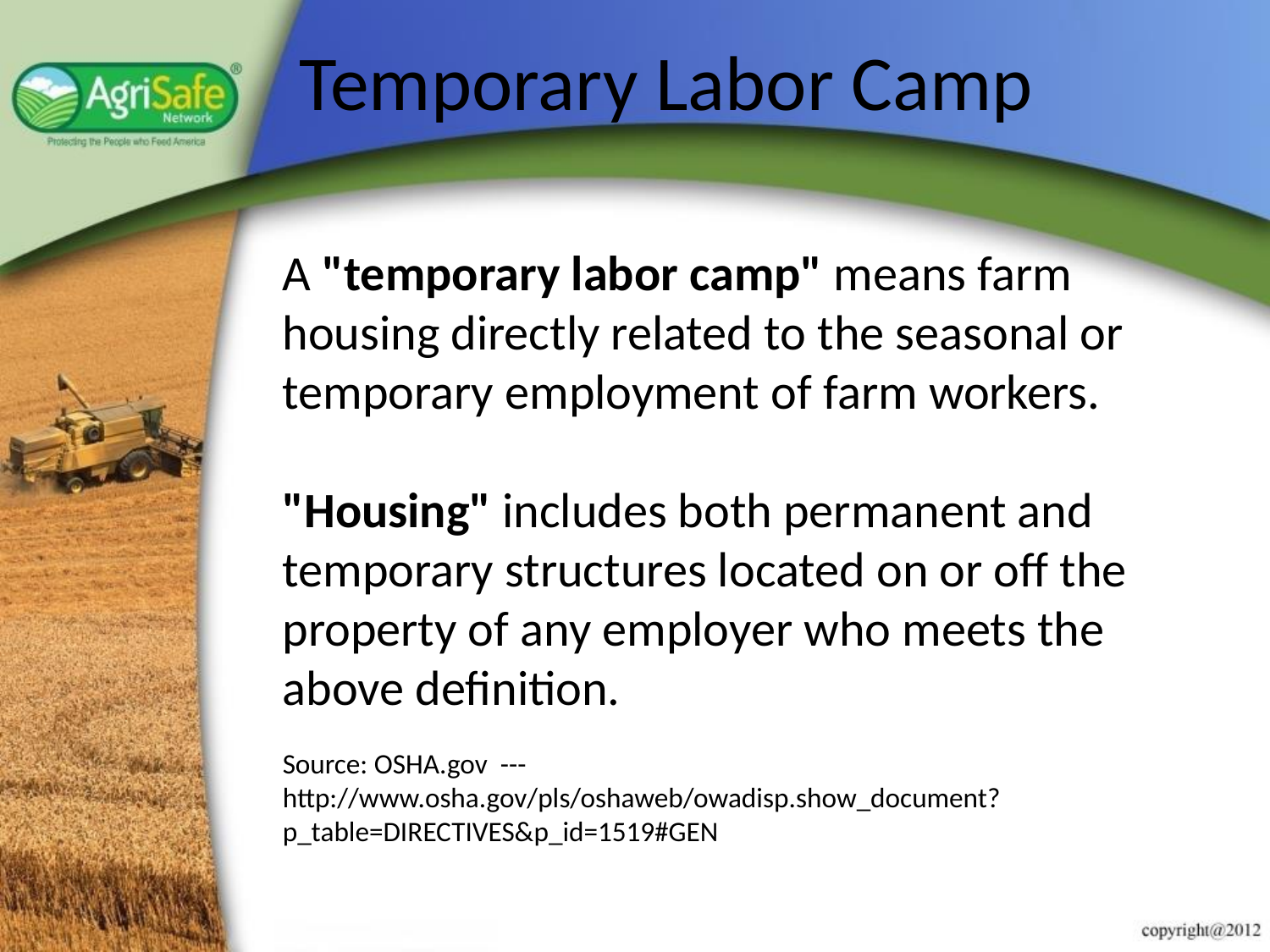

# Temporary Labor Camp
A "temporary labor camp" means farm housing directly related to the seasonal or temporary employment of farm workers.
"Housing" includes both permanent and temporary structures located on or off the property of any employer who meets the above definition.
	Source: OSHA.gov  --- http://www.osha.gov/pls/oshaweb/owadisp.show_document?p_table=DIRECTIVES&p_id=1519#GEN